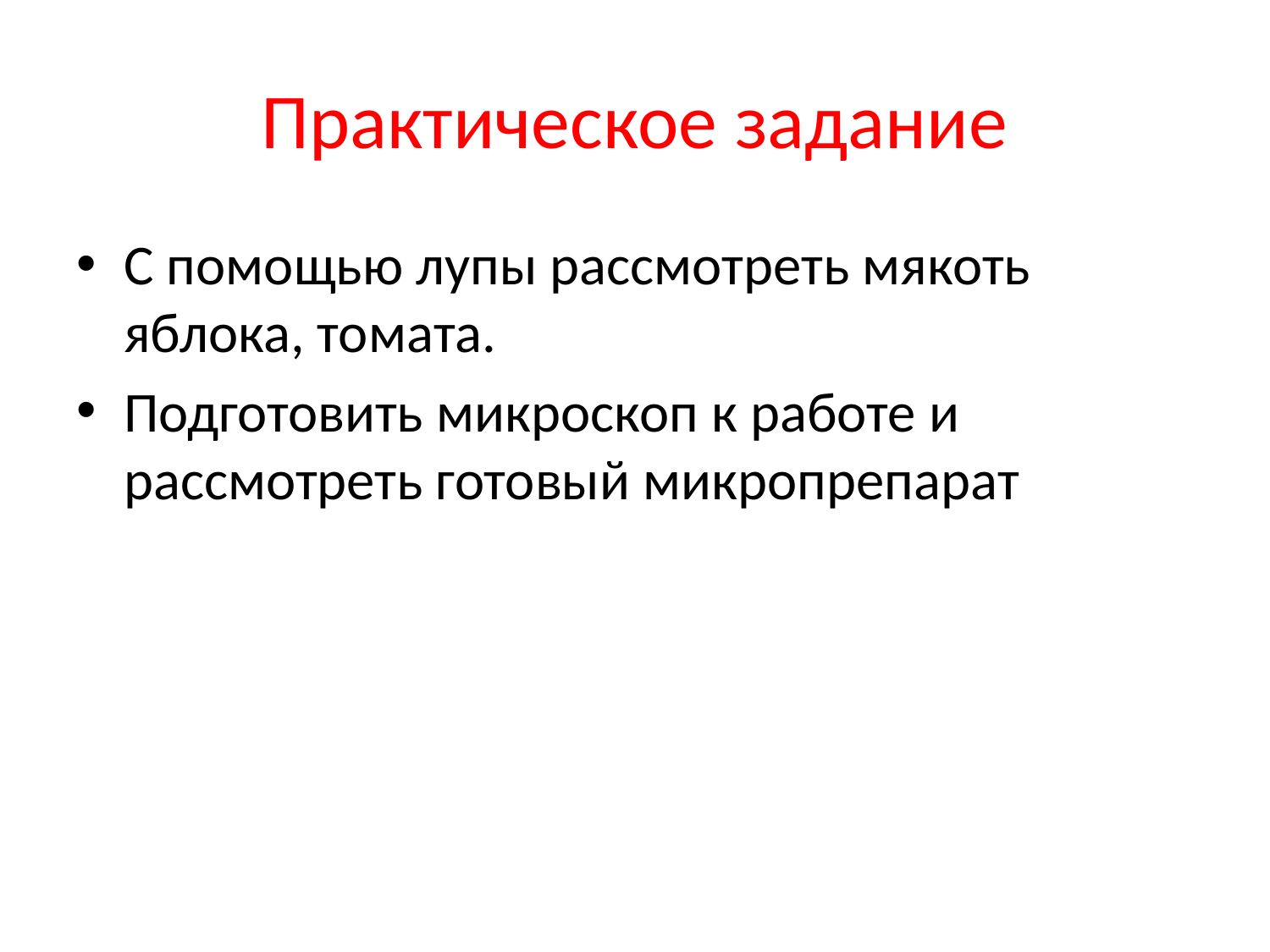

# Практическое задание
С помощью лупы рассмотреть мякоть яблока, томата.
Подготовить микроскоп к работе и рассмотреть готовый микропрепарат